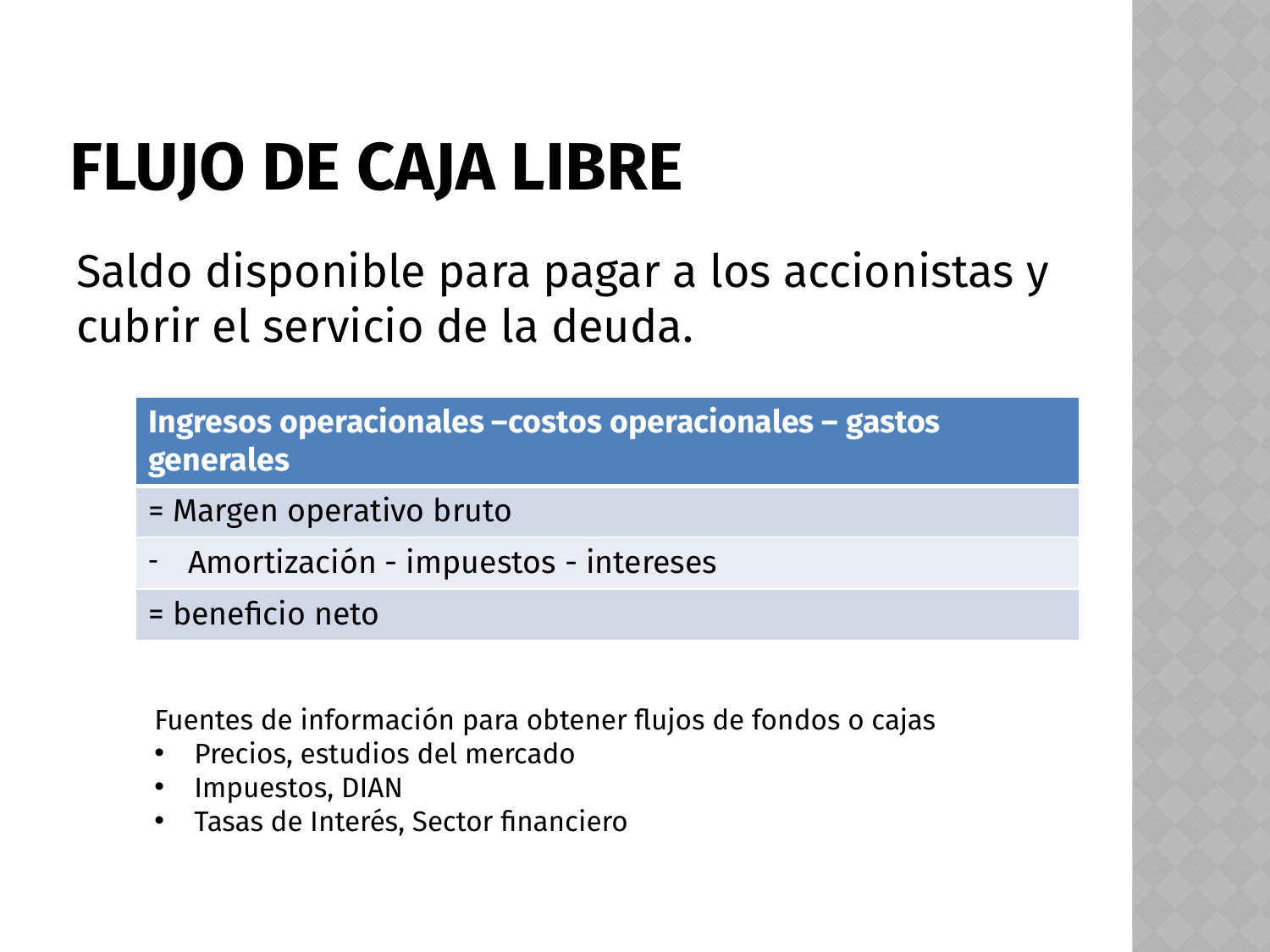

# flujo de caja libre
Saldo disponible para pagar a los accionistas y cubrir el servicio de la deuda.
| Ingresos operacionales –costos operacionales – gastos generales |
| --- |
| = Margen operativo bruto |
| Amortización - impuestos - intereses |
| = beneficio neto |
Fuentes de información para obtener flujos de fondos o cajas
Precios, estudios del mercado
Impuestos, DIAN
Tasas de Interés, Sector financiero